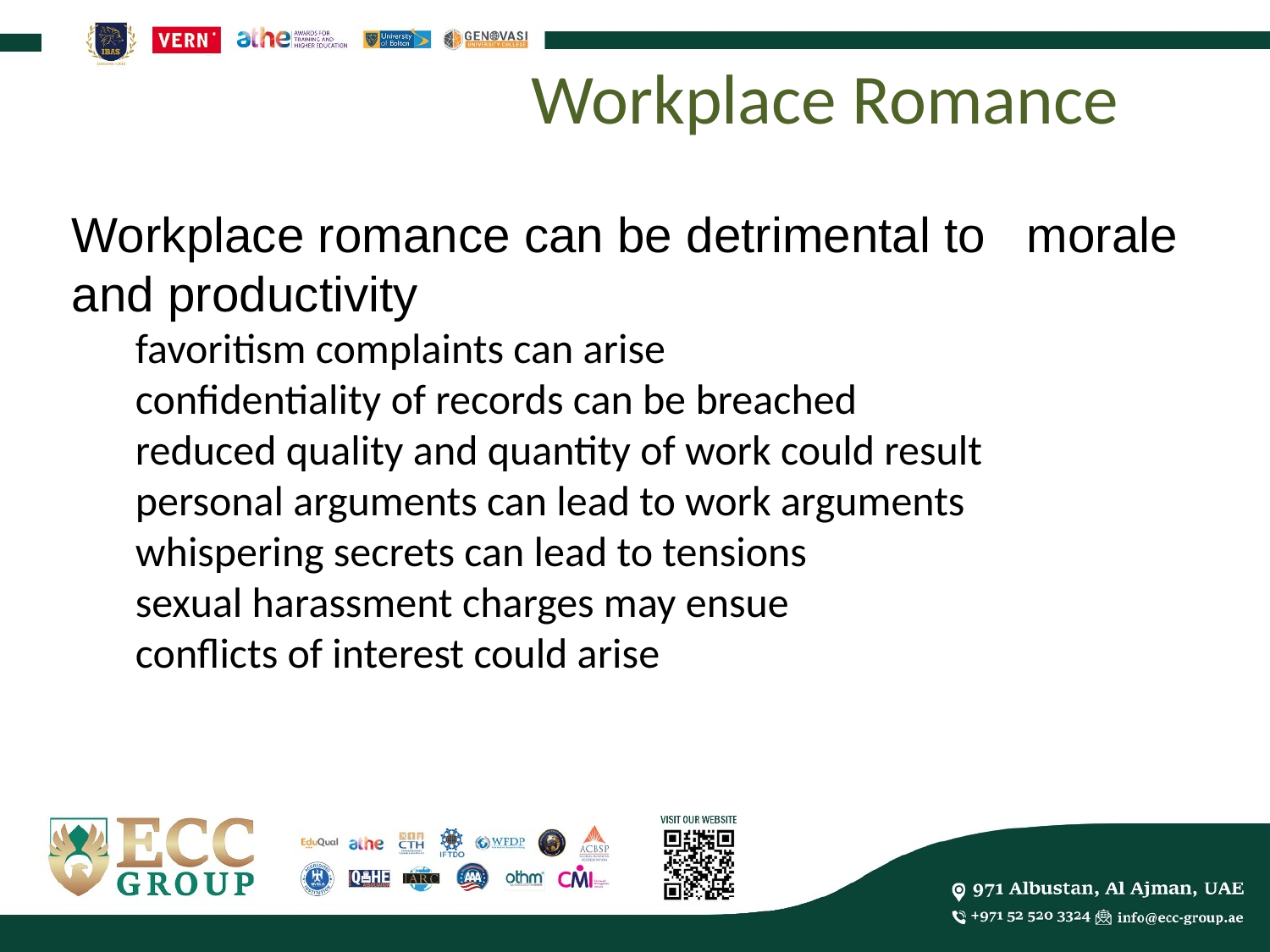

Workplace Romance
Workplace romance can be detrimental to   morale and productivity
favoritism complaints can arise
confidentiality of records can be breached
reduced quality and quantity of work could result
personal arguments can lead to work arguments
whispering secrets can lead to tensions
sexual harassment charges may ensue
conflicts of interest could arise